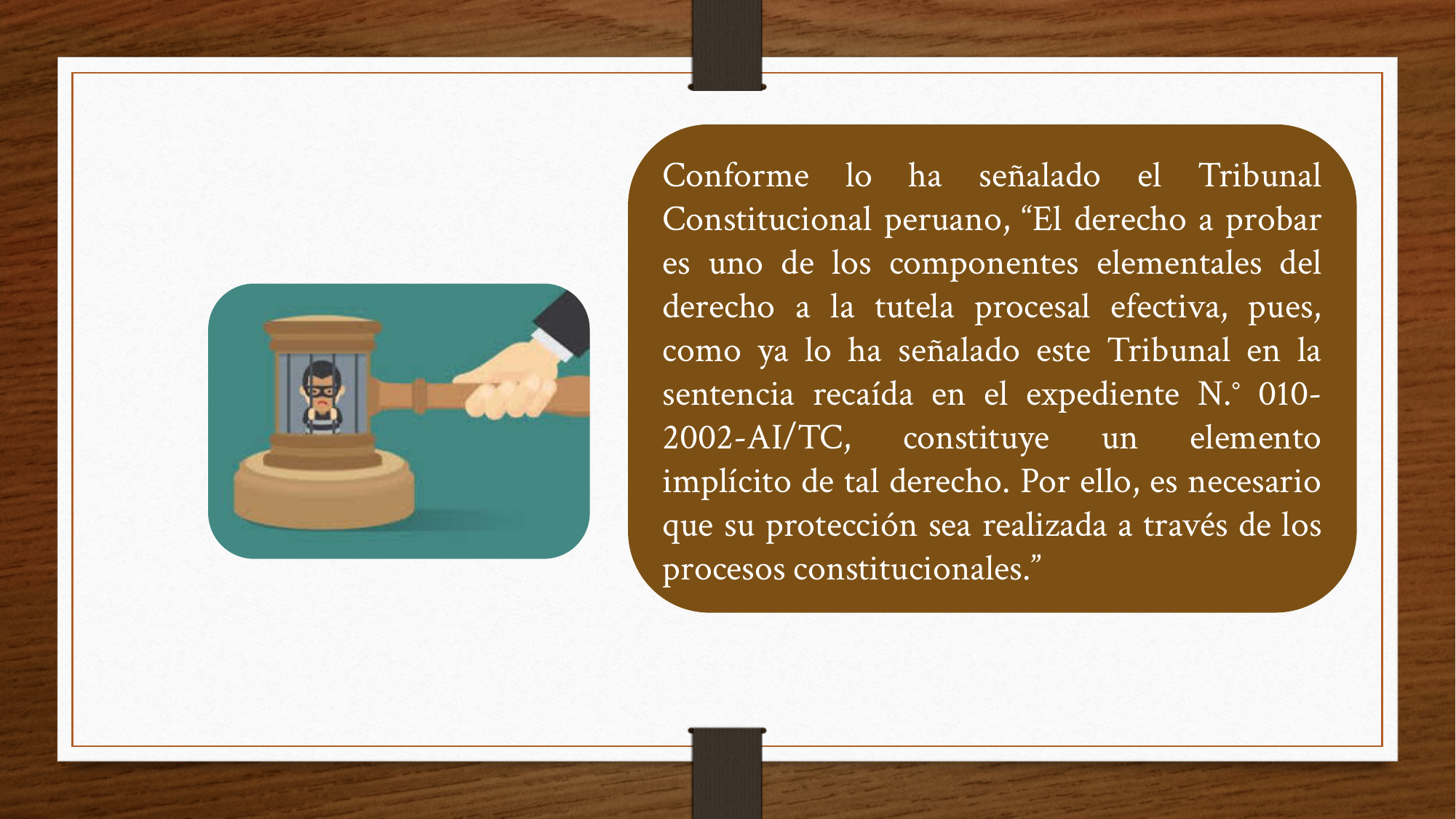

Conforme lo ha señalado el Tribunal Constitucional peruano, “El derecho a probar es uno de los componentes elementales del derecho a la tutela procesal efectiva, pues, como ya lo ha señalado este Tribunal en la sentencia recaída en el expediente N.° 010-2002-AI/TC, constituye un elemento implícito de tal derecho. Por ello, es necesario que su protección sea realizada a través de los procesos constitucionales.”